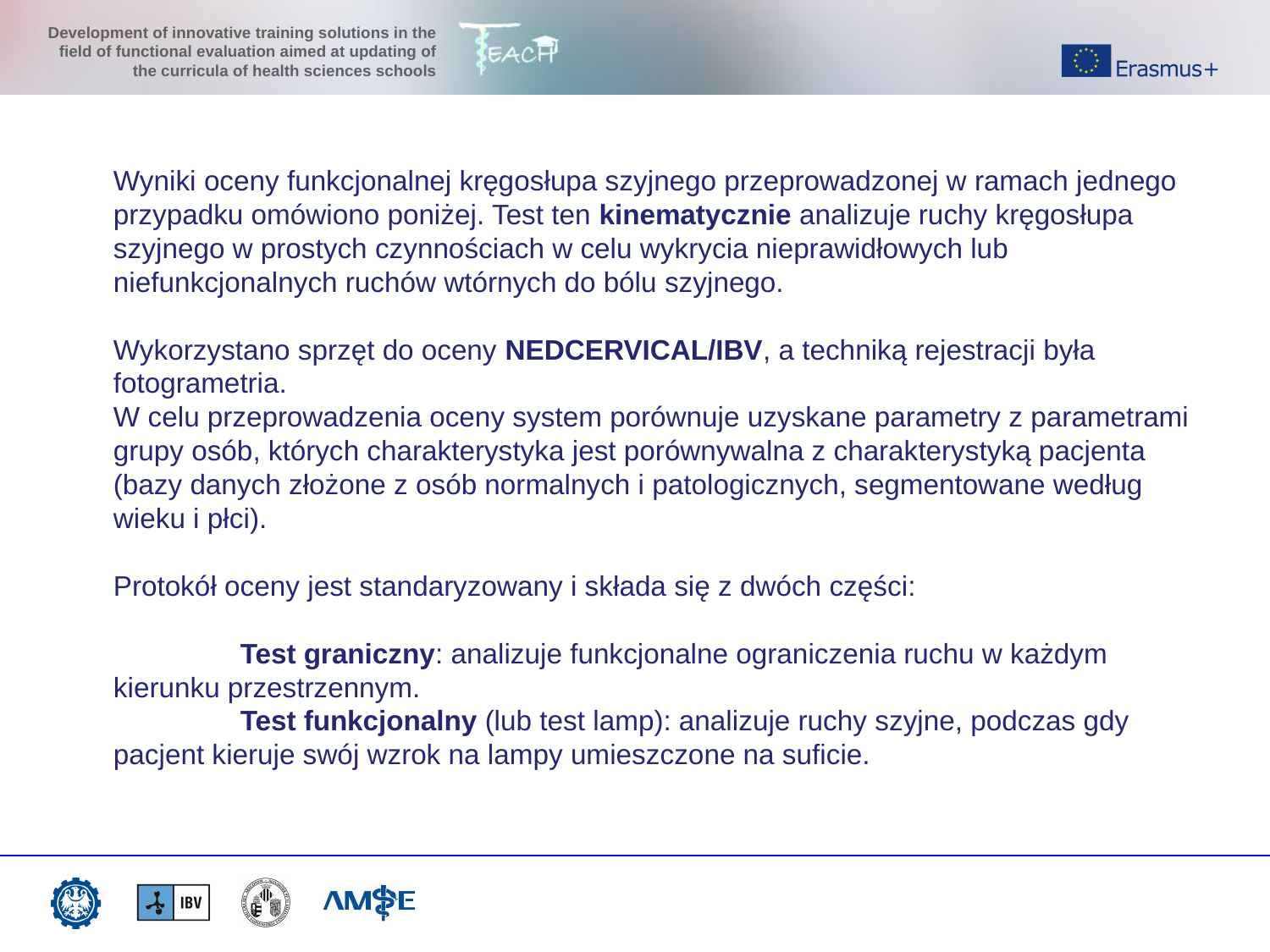

# Wyniki oceny funkcjonalnej kręgosłupa szyjnego przeprowadzonej w ramach jednego przypadku omówiono poniżej. Test ten kinematycznie analizuje ruchy kręgosłupa szyjnego w prostych czynnościach w celu wykrycia nieprawidłowych lub niefunkcjonalnych ruchów wtórnych do bólu szyjnego. Wykorzystano sprzęt do oceny NEDCERVICAL/IBV, a techniką rejestracji była fotogrametria. W celu przeprowadzenia oceny system porównuje uzyskane parametry z parametrami grupy osób, których charakterystyka jest porównywalna z charakterystyką pacjenta (bazy danych złożone z osób normalnych i patologicznych, segmentowane według wieku i płci). Protokół oceny jest standaryzowany i składa się z dwóch części: Test graniczny: analizuje funkcjonalne ograniczenia ruchu w każdym kierunku przestrzennym. Test funkcjonalny (lub test lamp): analizuje ruchy szyjne, podczas gdy pacjent kieruje swój wzrok na lampy umieszczone na suficie.